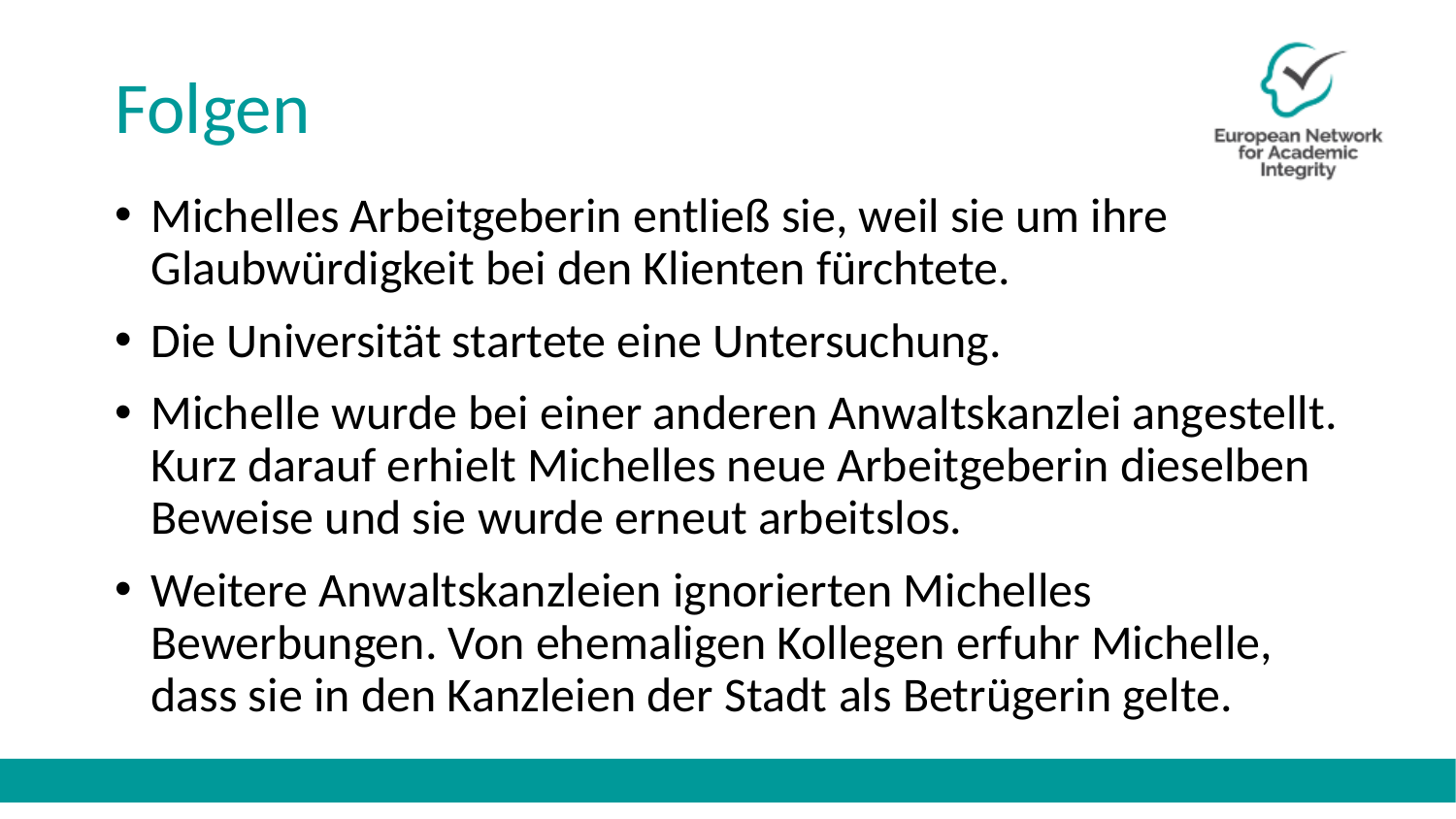

# Folgen
Michelles Arbeitgeberin entließ sie, weil sie um ihre Glaubwürdigkeit bei den Klienten fürchtete.
Die Universität startete eine Untersuchung.
Michelle wurde bei einer anderen Anwaltskanzlei angestellt. Kurz darauf erhielt Michelles neue Arbeitgeberin dieselben Beweise und sie wurde erneut arbeitslos.
Weitere Anwaltskanzleien ignorierten Michelles Bewerbungen. Von ehemaligen Kollegen erfuhr Michelle, dass sie in den Kanzleien der Stadt als Betrügerin gelte.